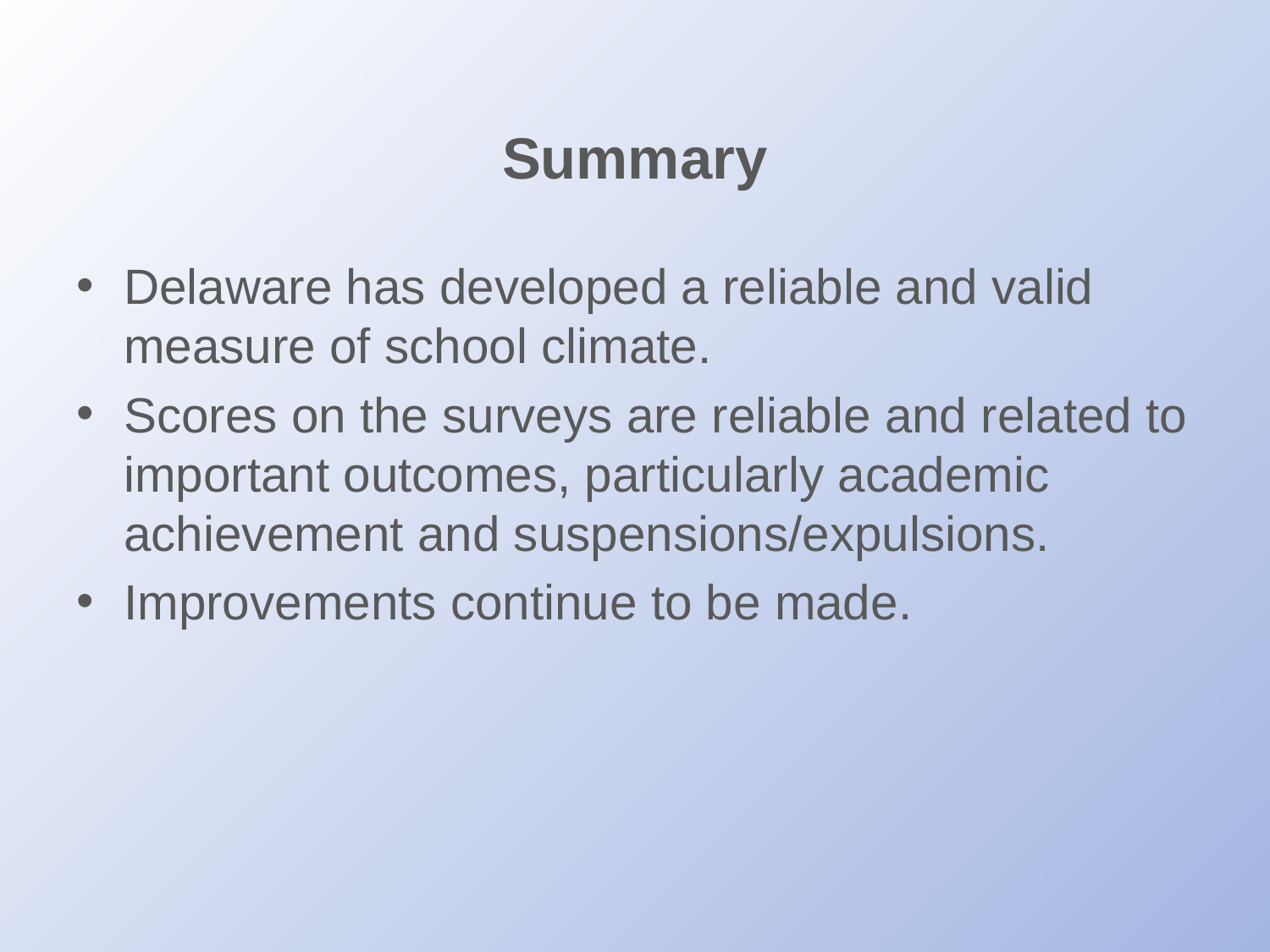

# Summary
Delaware has developed a reliable and valid measure of school climate.
Scores on the surveys are reliable and related to important outcomes, particularly academic achievement and suspensions/expulsions.
Improvements continue to be made.